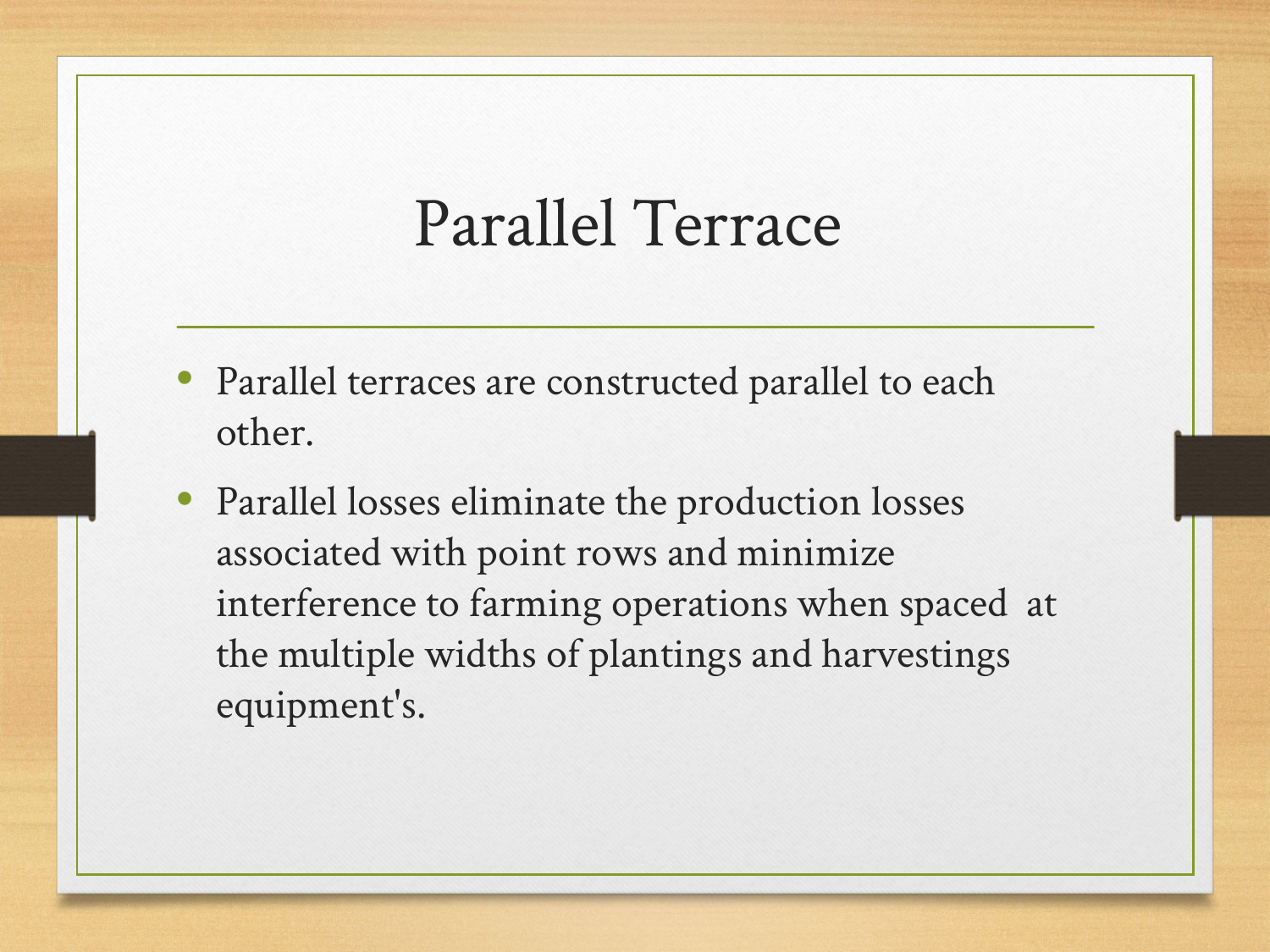

# Parallel Terrace
Parallel terraces are constructed parallel to each other.
Parallel losses eliminate the production losses associated with point rows and minimize interference to farming operations when spaced  at the multiple widths of plantings and harvestings equipment's.